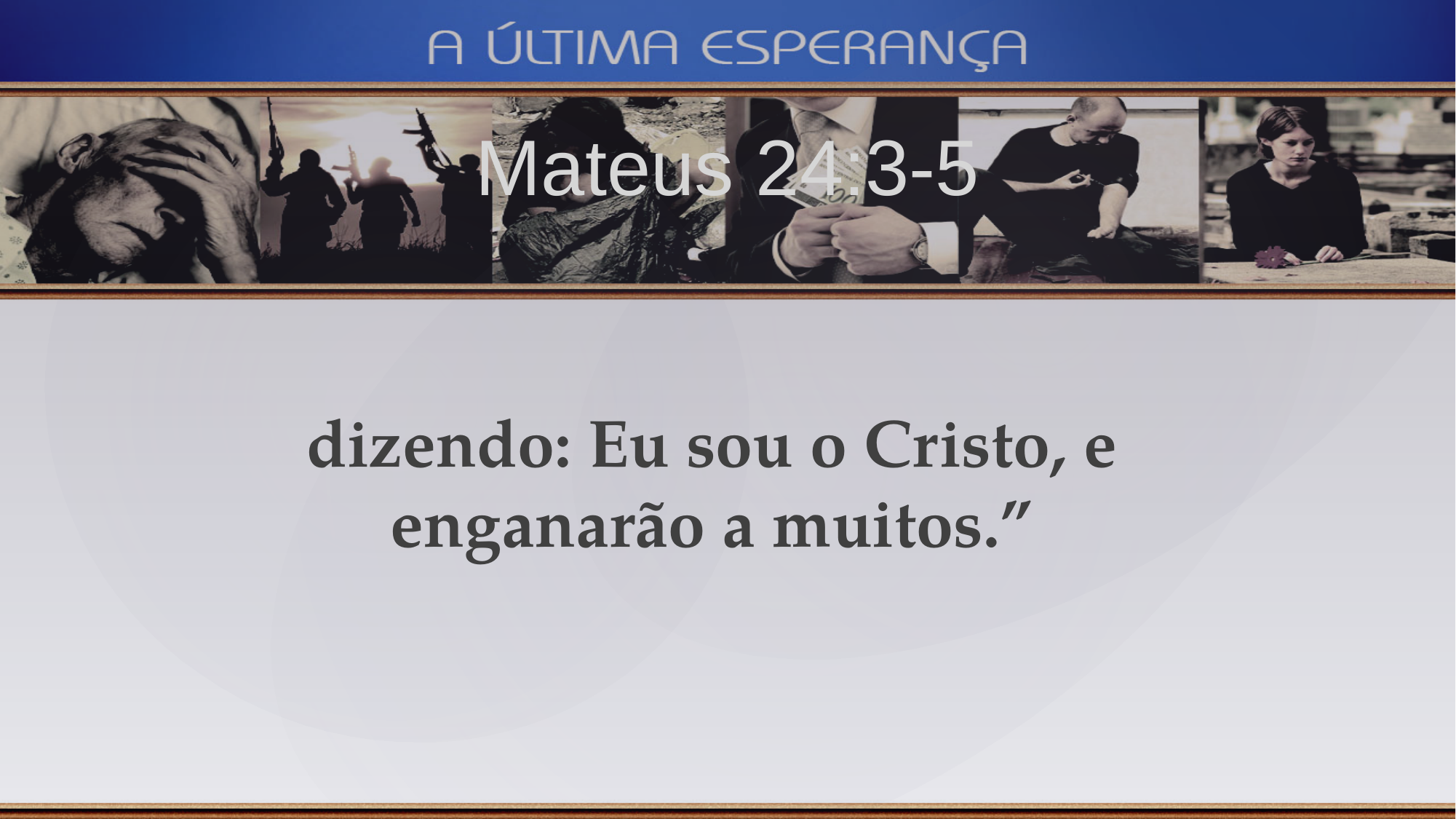

Mateus 24:3-5
dizendo: Eu sou o Cristo, e enganarão a muitos.”